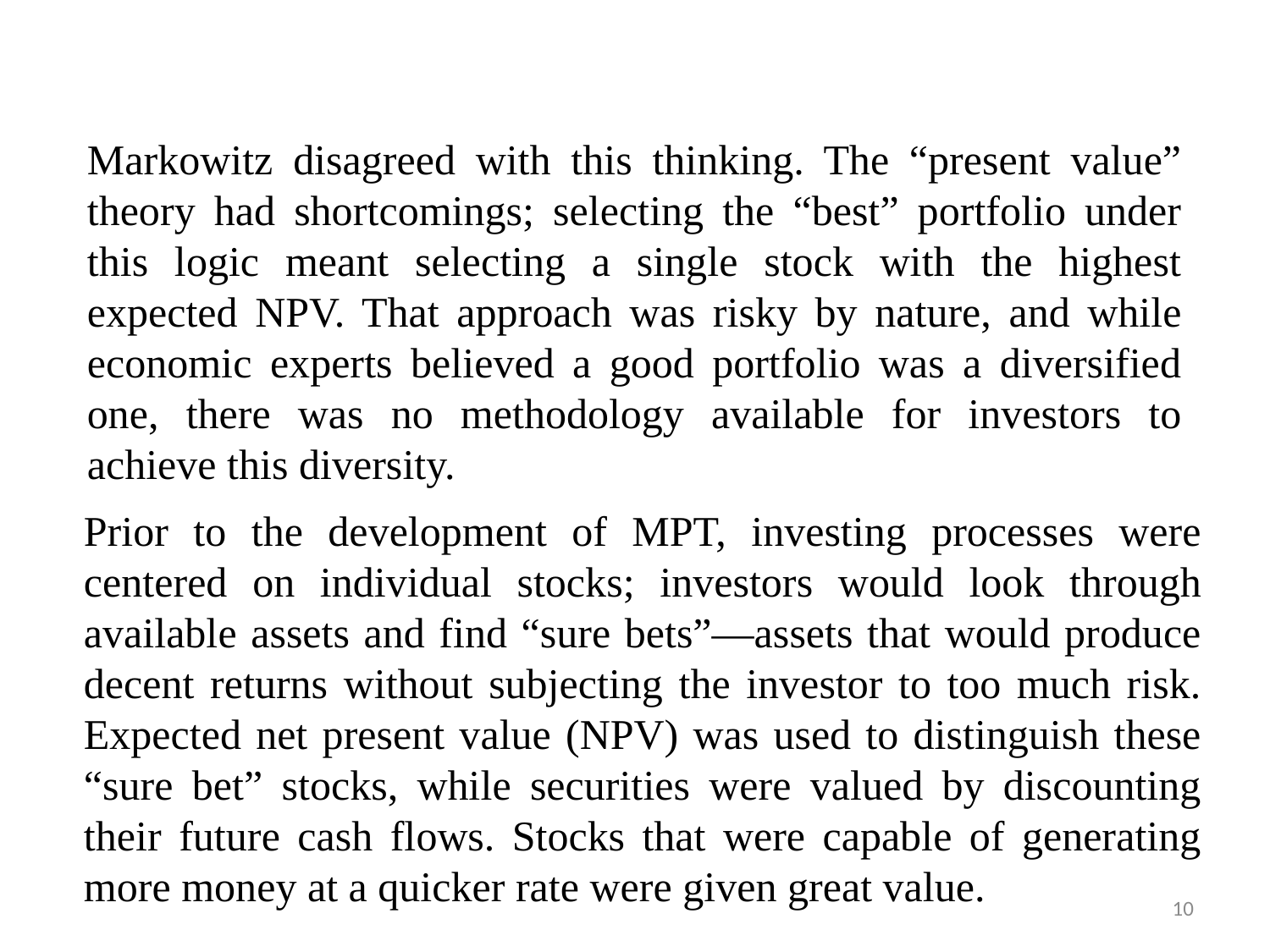

Markowitz disagreed with this thinking. The “present value” theory had shortcomings; selecting the “best” portfolio under this logic meant selecting a single stock with the highest expected NPV. That approach was risky by nature, and while economic experts believed a good portfolio was a diversified one, there was no methodology available for investors to achieve this diversity.
Prior to the development of MPT, investing processes were centered on individual stocks; investors would look through available assets and find “sure bets”—assets that would produce decent returns without subjecting the investor to too much risk. Expected net present value (NPV) was used to distinguish these “sure bet” stocks, while securities were valued by discounting their future cash flows. Stocks that were capable of generating more money at a quicker rate were given great value.
10